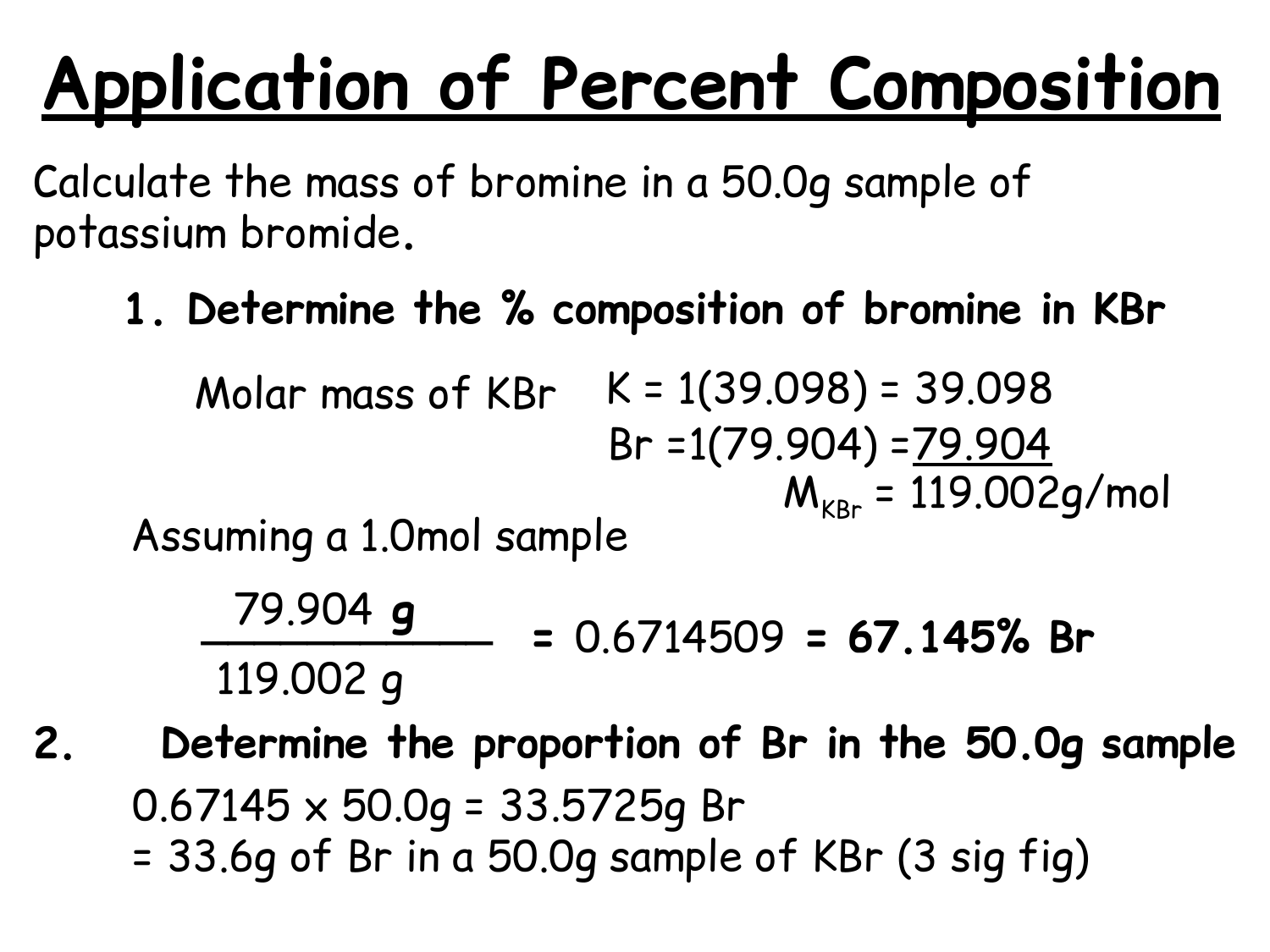

Application of Percent Composition
Calculate the mass of bromine in a 50.0g sample of potassium bromide.
Determine the % composition of bromine in KBr
K = 1(39.098) = 39.098
Molar mass of KBr
Br =1(79.904) =79.904
MKBr = 119.002g/mol
Assuming a 1.0mol sample
79.904 g
___________
 = 0.6714509 = 67.145% Br
119.002 g
2.	Determine the proportion of Br in the 50.0g sample
0.67145 x 50.0g = 33.5725g Br
= 33.6g of Br in a 50.0g sample of KBr (3 sig fig)